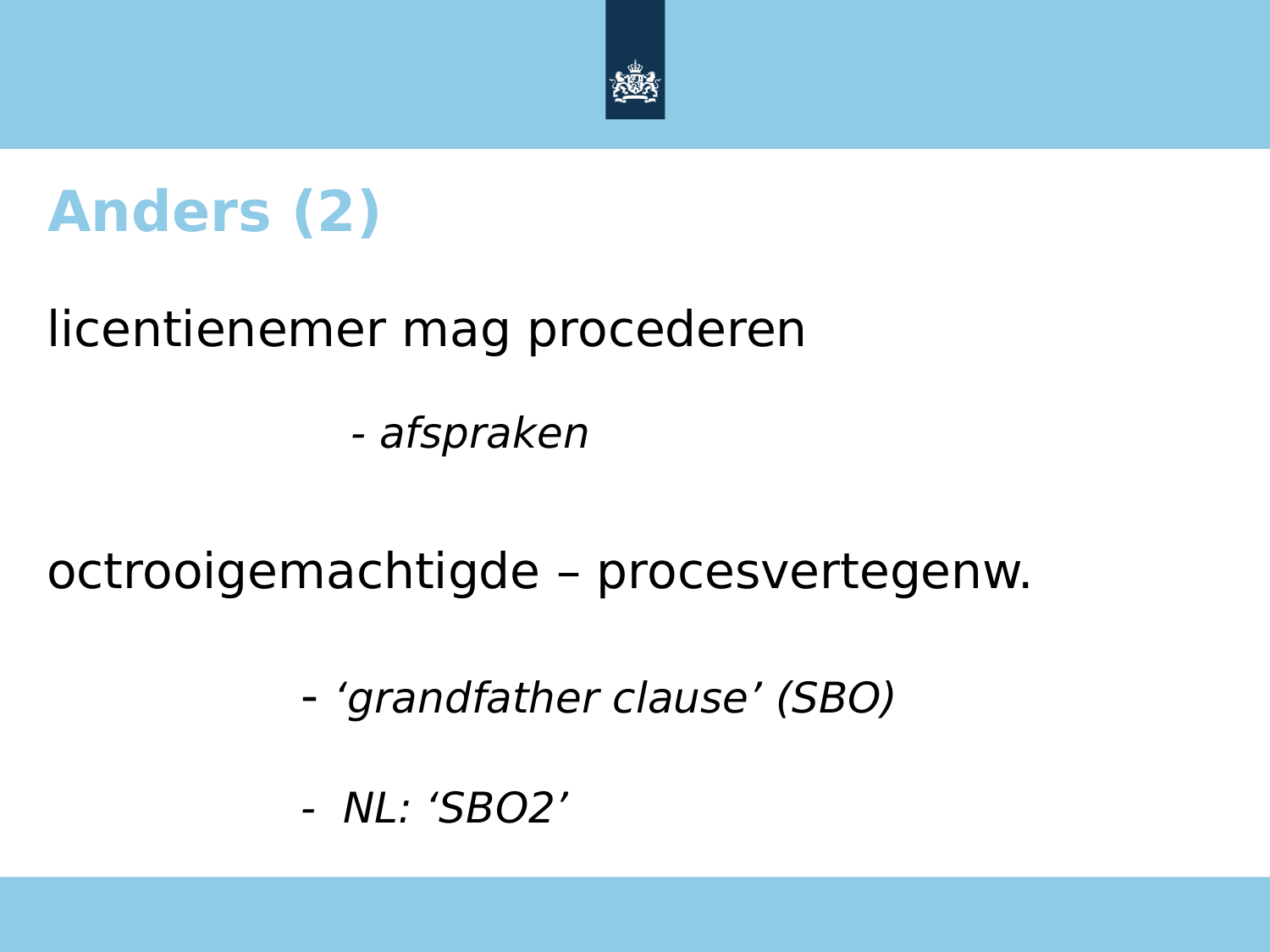

# Anders (2)
licentienemer mag procederen
		- afspraken

octrooigemachtigde – procesvertegenw.
		- ‘grandfather clause’ (SBO)
		-  NL: ‘SBO2’